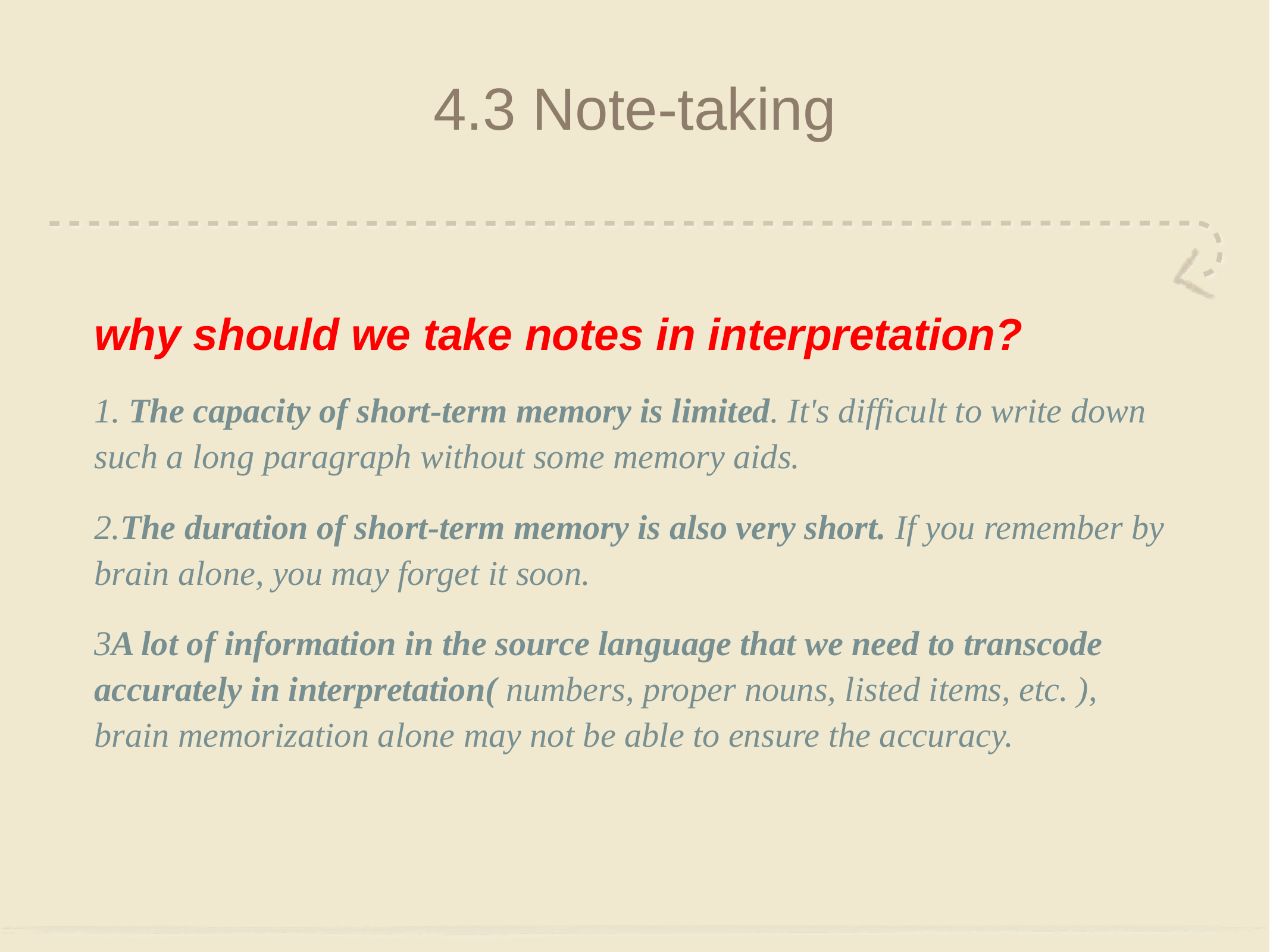

# 4.3 Note-taking

why should we take notes in interpretation?
1. The capacity of short-term memory is limited. It's difficult to write down such a long paragraph without some memory aids.
2.The duration of short-term memory is also very short. If you remember by brain alone, you may forget it soon.
3A lot of information in the source language that we need to transcode accurately in interpretation( numbers, proper nouns, listed items, etc. ), brain memorization alone may not be able to ensure the accuracy.